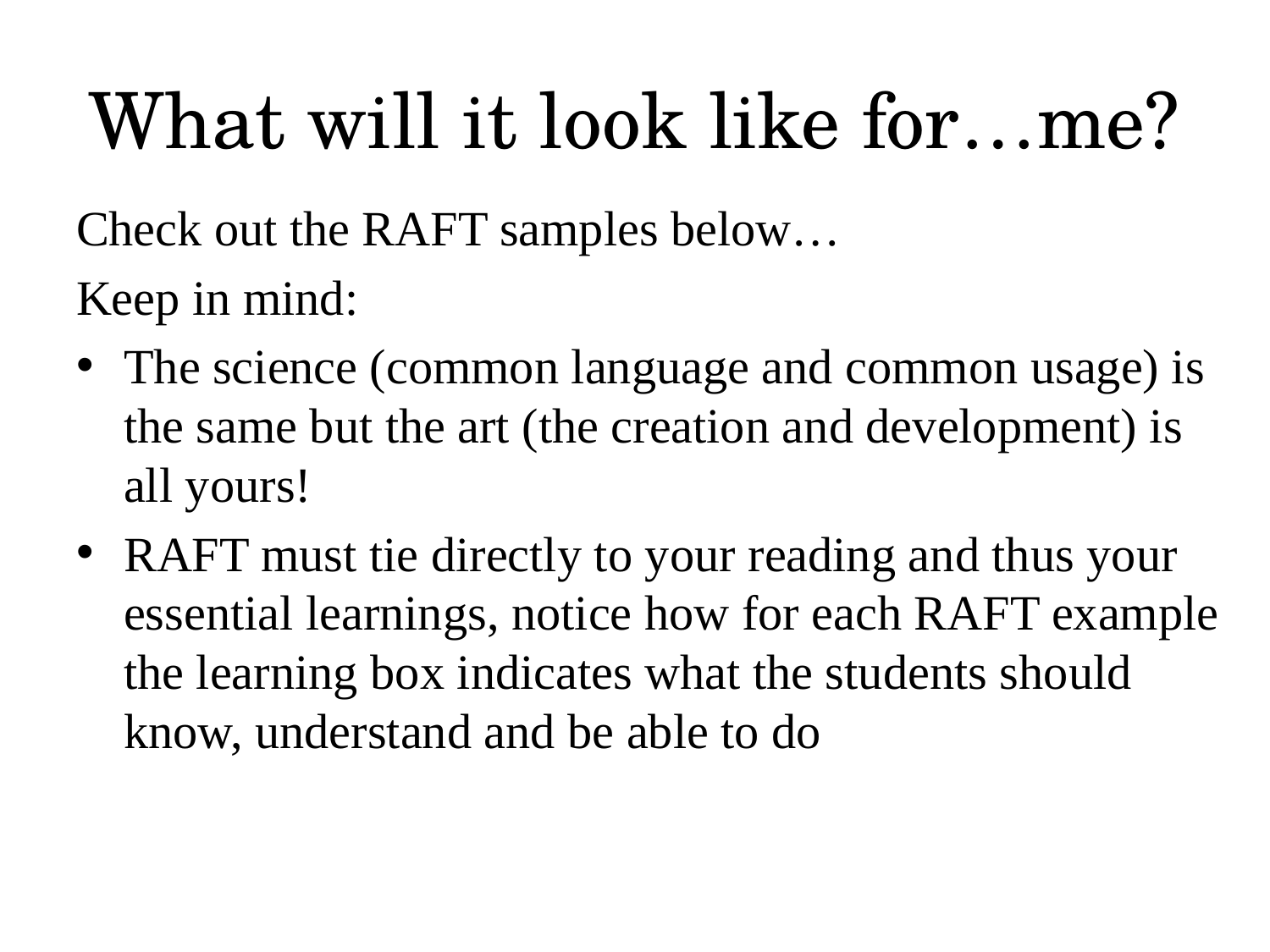

# What will it look like for…me?
Check out the RAFT samples below…
Keep in mind:
The science (common language and common usage) is the same but the art (the creation and development) is all yours!
RAFT must tie directly to your reading and thus your essential learnings, notice how for each RAFT example the learning box indicates what the students should know, understand and be able to do